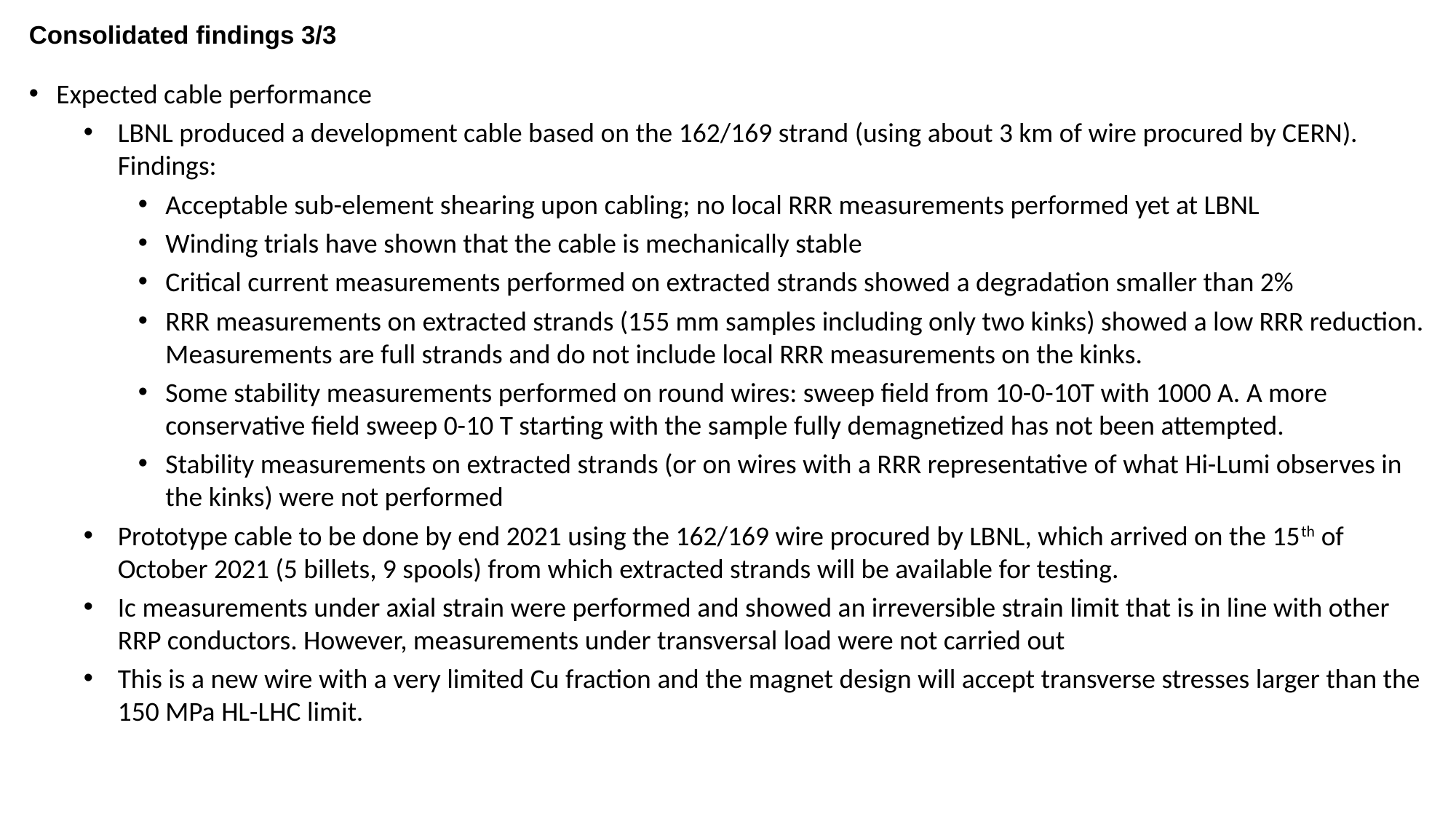

# Consolidated findings 3/3
Expected cable performance
LBNL produced a development cable based on the 162/169 strand (using about 3 km of wire procured by CERN). Findings:
Acceptable sub-element shearing upon cabling; no local RRR measurements performed yet at LBNL
Winding trials have shown that the cable is mechanically stable
Critical current measurements performed on extracted strands showed a degradation smaller than 2%
RRR measurements on extracted strands (155 mm samples including only two kinks) showed a low RRR reduction. Measurements are full strands and do not include local RRR measurements on the kinks.
Some stability measurements performed on round wires: sweep field from 10-0-10T with 1000 A. A more conservative field sweep 0-10 T starting with the sample fully demagnetized has not been attempted.
Stability measurements on extracted strands (or on wires with a RRR representative of what Hi-Lumi observes in the kinks) were not performed
Prototype cable to be done by end 2021 using the 162/169 wire procured by LBNL, which arrived on the 15th of October 2021 (5 billets, 9 spools) from which extracted strands will be available for testing.
Ic measurements under axial strain were performed and showed an irreversible strain limit that is in line with other RRP conductors. However, measurements under transversal load were not carried out
This is a new wire with a very limited Cu fraction and the magnet design will accept transverse stresses larger than the 150 MPa HL-LHC limit.